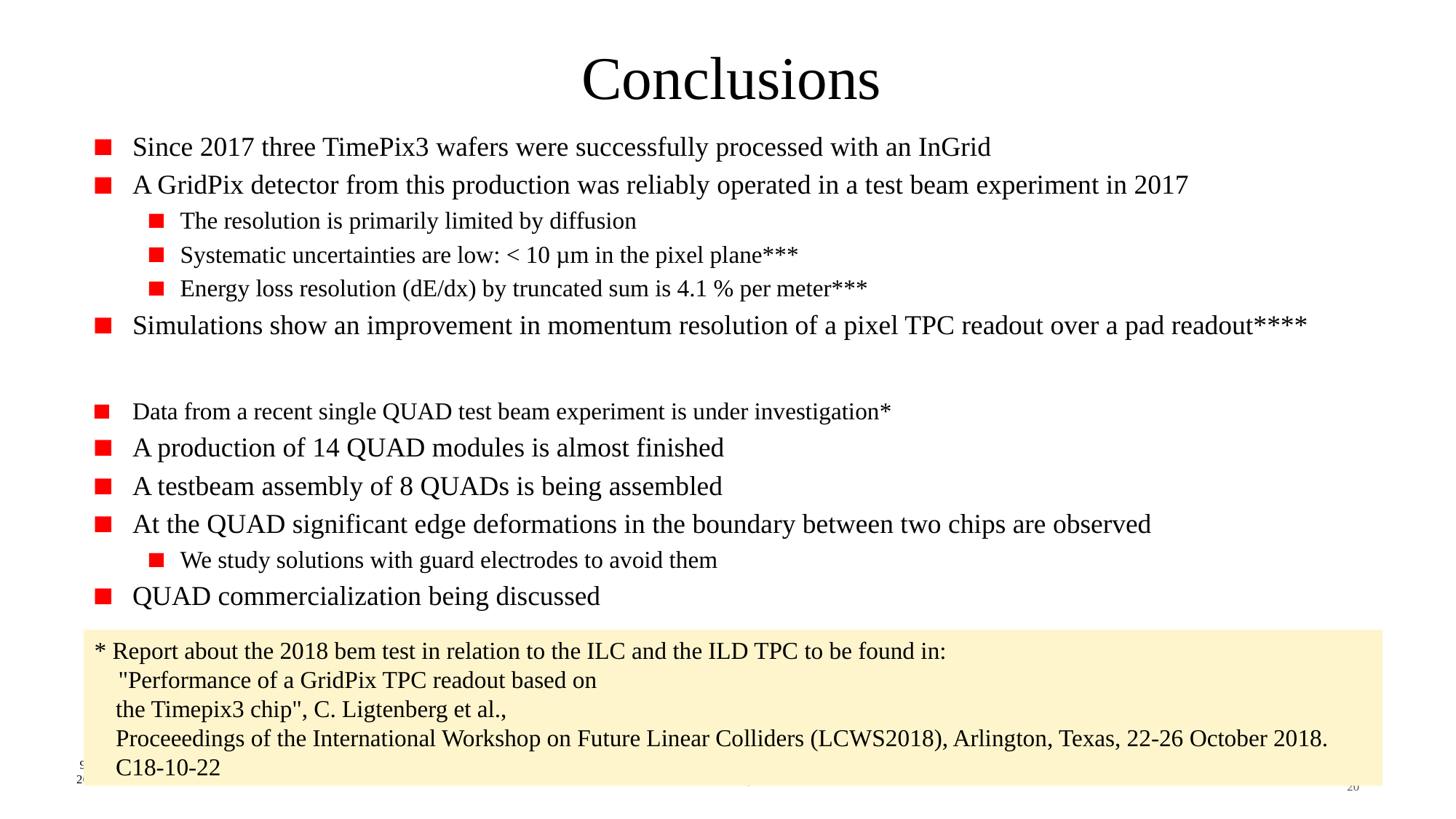

# Conclusions
Since 2017 three TimePix3 wafers were successfully processed with an InGrid
A GridPix detector from this production was reliably operated in a test beam experiment in 2017
The resolution is primarily limited by diffusion
Systematic uncertainties are low: < 10 µm in the pixel plane***
Energy loss resolution (dE/dx) by truncated sum is 4.1 % per meter***
Simulations show an improvement in momentum resolution of a pixel TPC readout over a pad readout****

Data from a recent single QUAD test beam experiment is under investigation*
A production of 14 QUAD modules is almost finished
A testbeam assembly of 8 QUADs is being assembled
At the QUAD significant edge deformations in the boundary between two chips are observed
We study solutions with guard electrodes to avoid them
QUAD commercialization being discussed
* Report about the 2018 bem test in relation to the ILC and the ILD TPC to be found in:
    "Performance of a GridPix TPC readout based on
the Timepix3 chip", C. Ligtenberg et al.,
Proceeedings of the International Workshop on Future Linear Colliders (LCWS2018), Arlington, Texas, 22-26 October 2018. C18-10-22